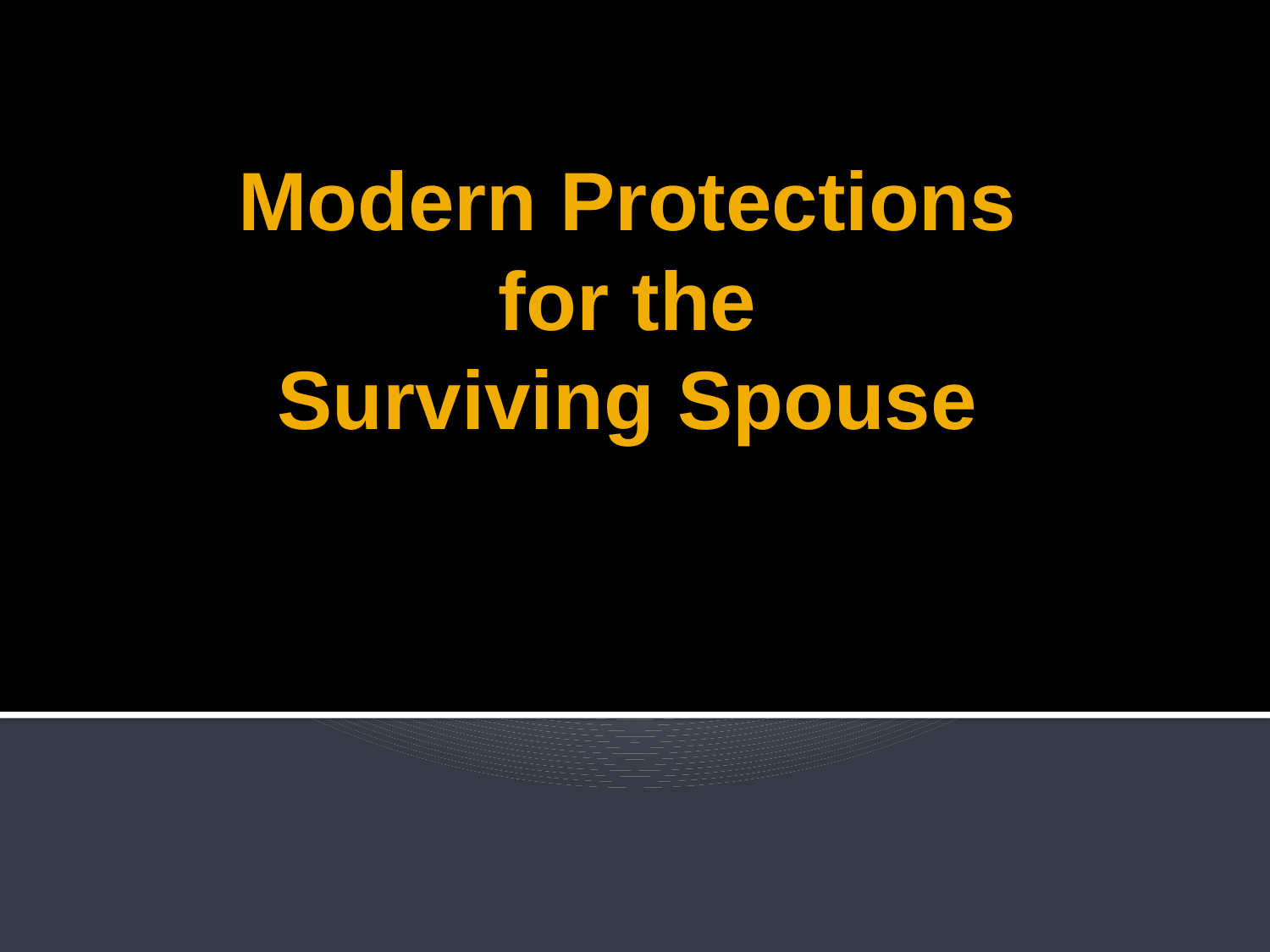

# Modern Protections for the Surviving Spouse